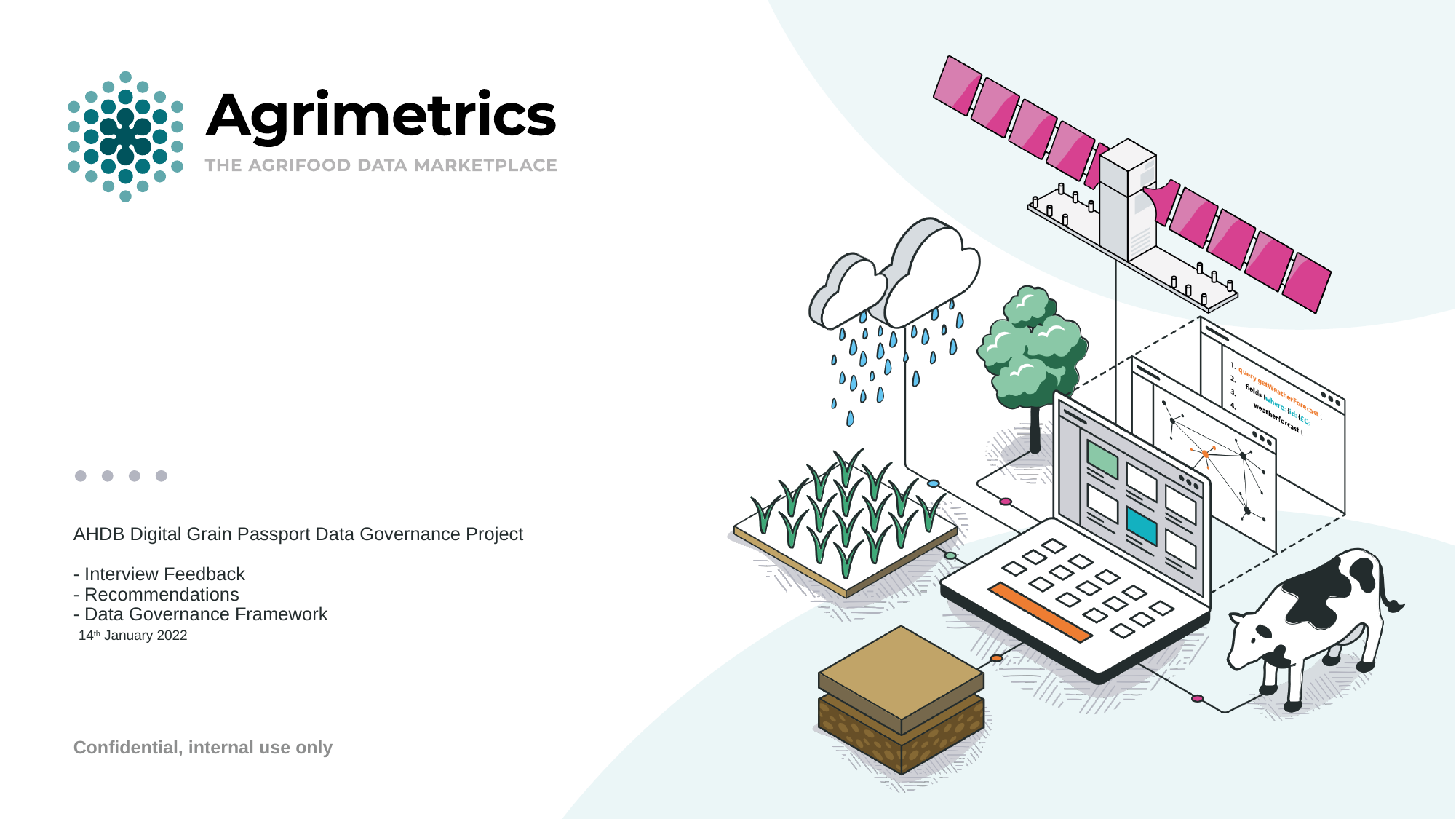

# AHDB Digital Grain Passport Data Governance Project - Interview Feedback   - Recommendations - Data Governance Framework  14th January 2022
Confidential, internal use only